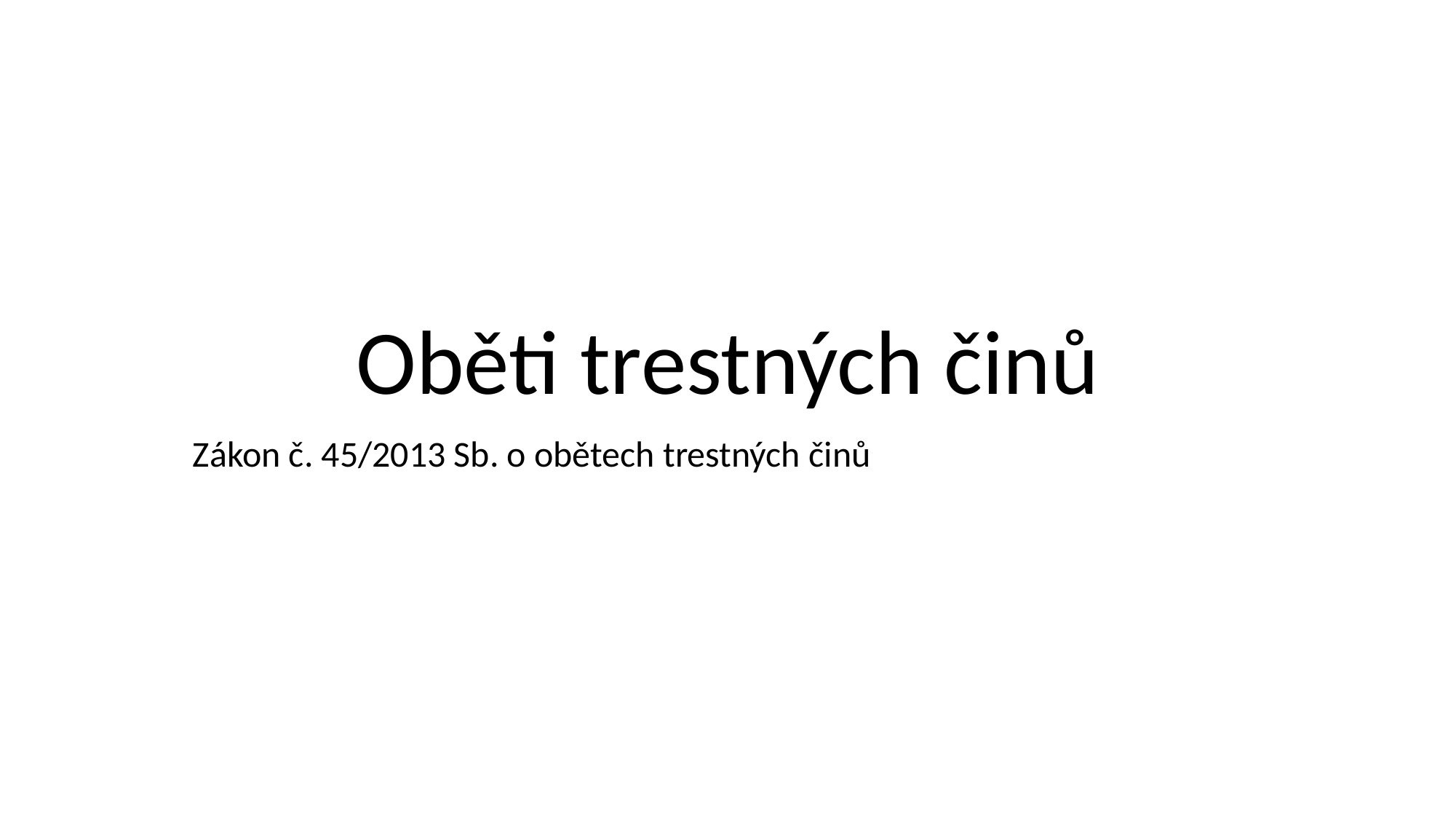

# Oběti trestných činů
Zákon č. 45/2013 Sb. o obětech trestných činů